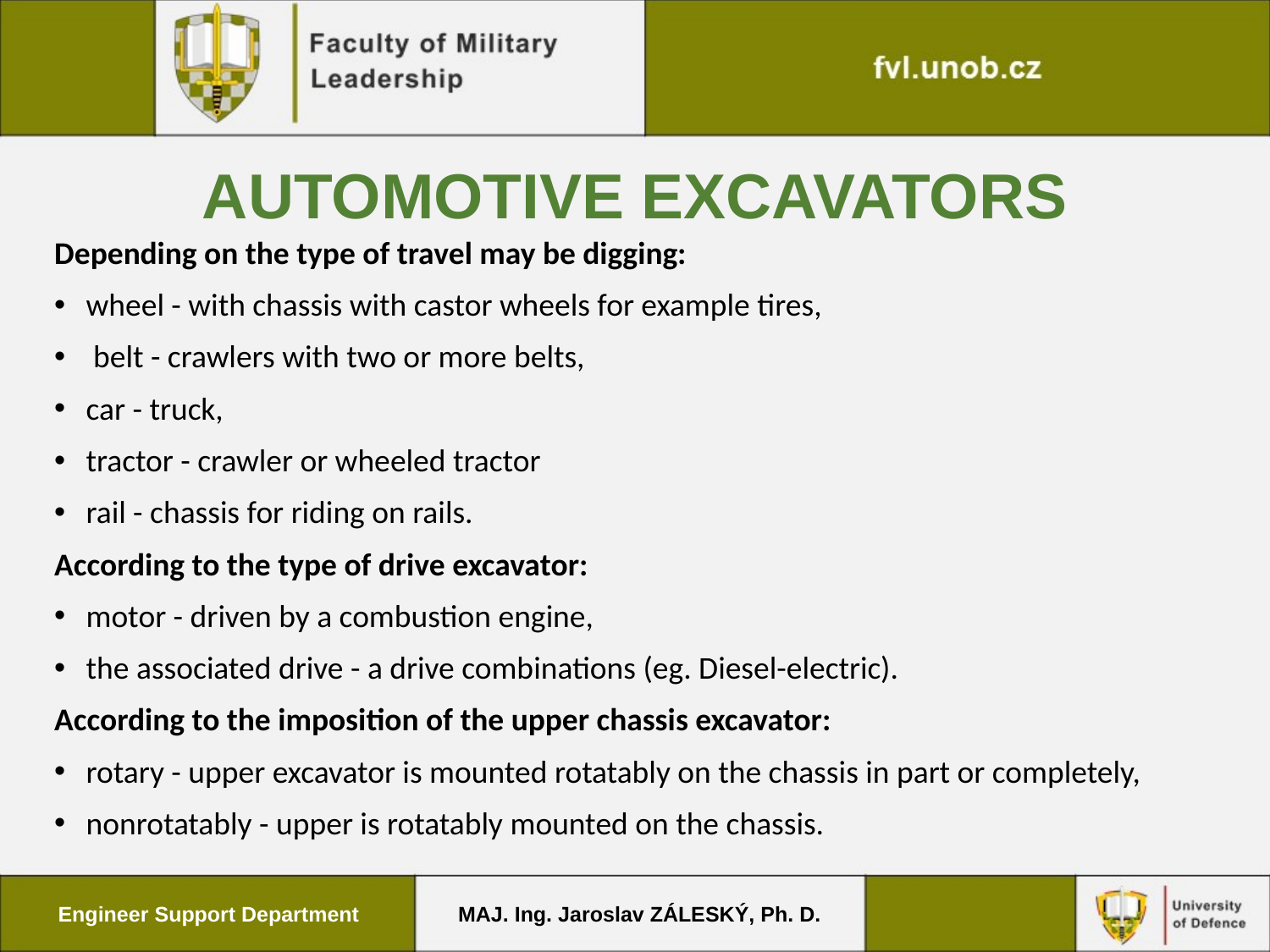

# Automotive excavators
Depending on the type of travel may be digging:
wheel - with chassis with castor wheels for example tires,
 belt - crawlers with two or more belts,
car - truck,
tractor - crawler or wheeled tractor
rail - chassis for riding on rails.
According to the type of drive excavator:
motor - driven by a combustion engine,
the associated drive - a drive combinations (eg. Diesel-electric).
According to the imposition of the upper chassis excavator:
rotary - upper excavator is mounted rotatably on the chassis in part or completely,
nonrotatably - upper is rotatably mounted on the chassis.

Engineer Support Department
MAJ. Ing. Jaroslav ZÁLESKÝ, Ph. D.